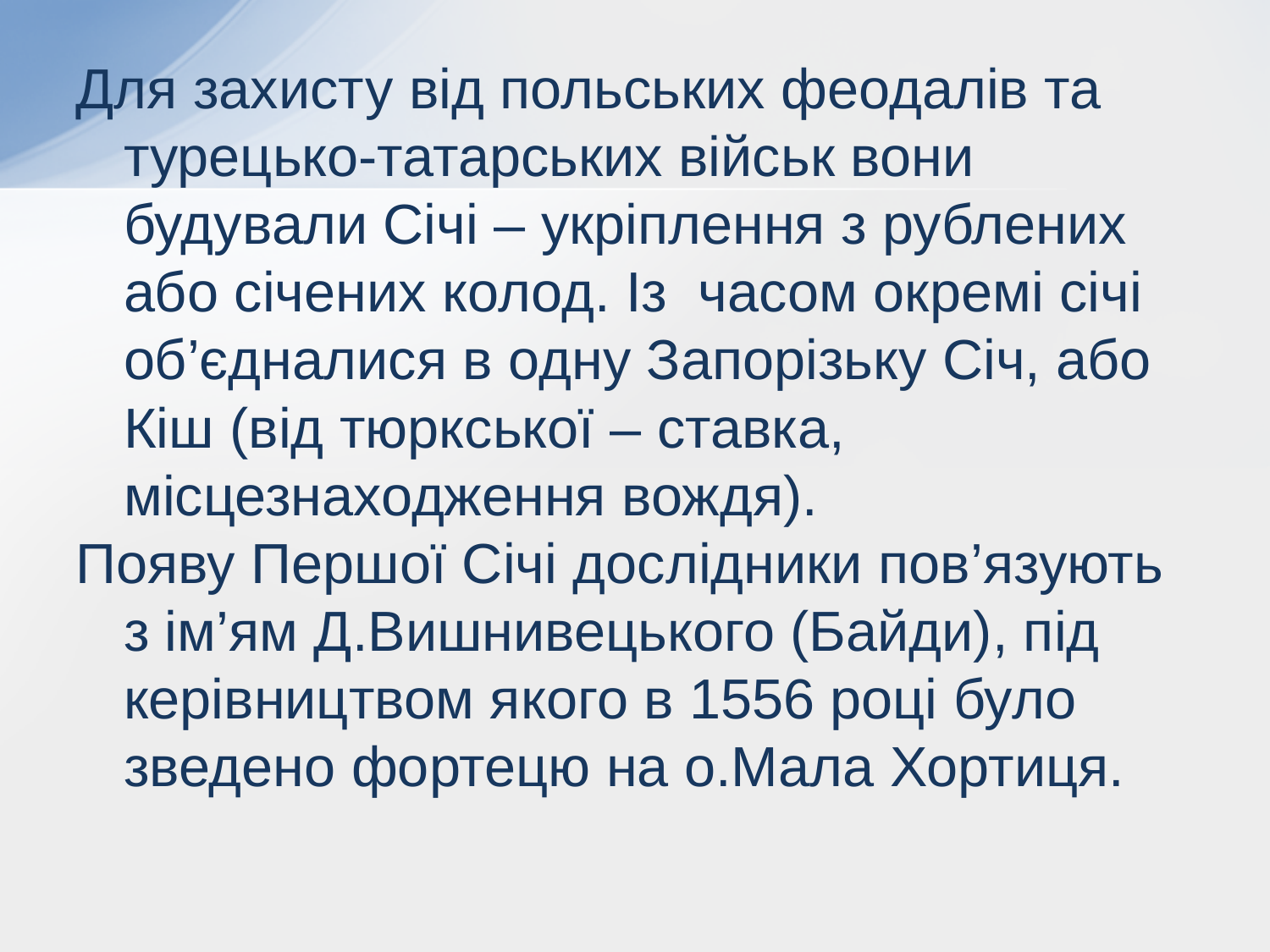

Для захисту від польських феодалів та турецько-татарських військ вони будували Січі – укріплення з рублених або січених колод. Із  часом окремі січі об’єдналися в одну Запорізьку Січ, або Кіш (від тюркської – ставка, місцезнаходження вождя).
Появу Першої Січі дослідники пов’язують з ім’ям Д.Вишнивецького (Байди), під керівництвом якого в 1556 році було зведено фортецю на о.Мала Хортиця.